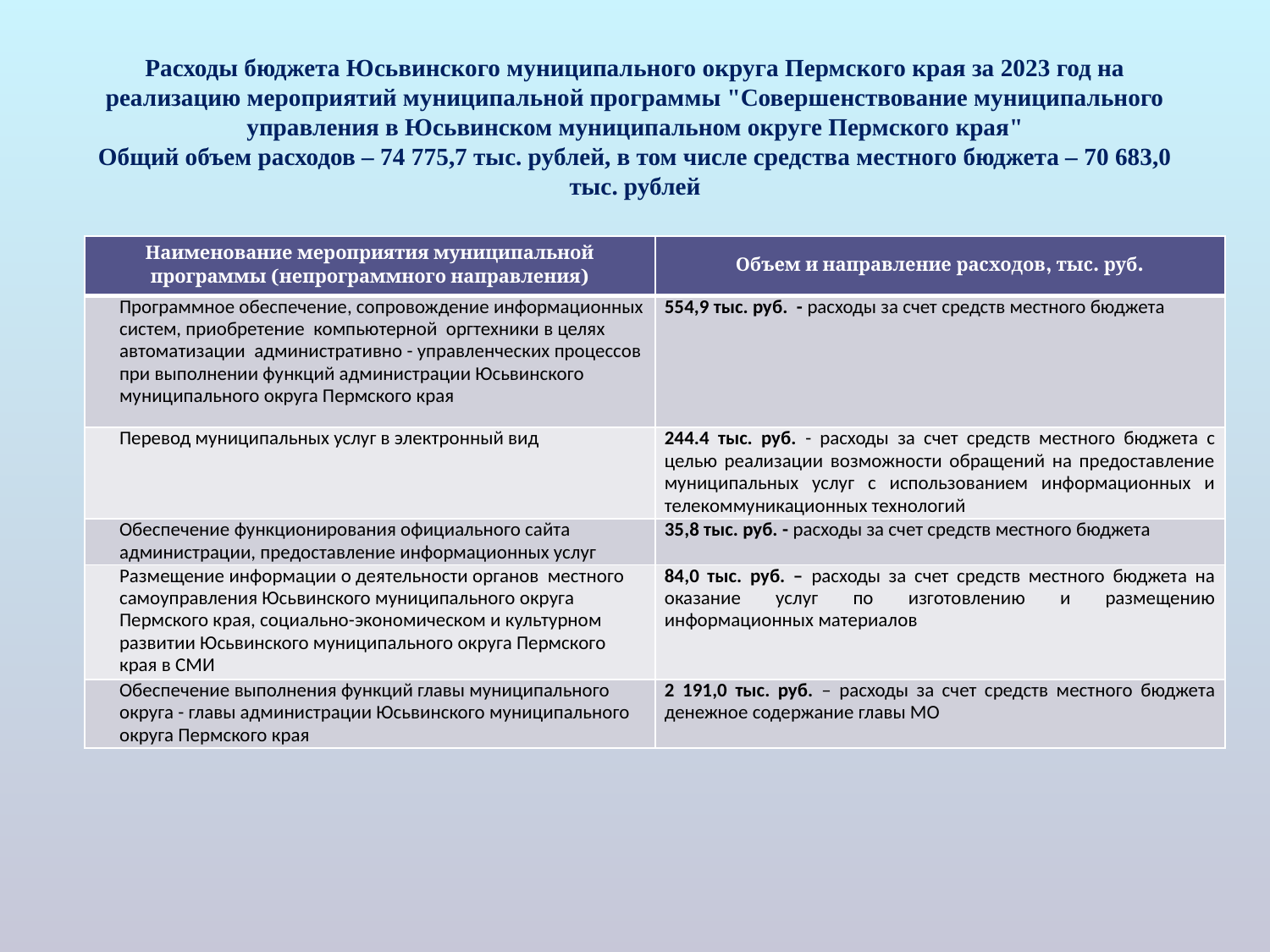

# Расходы бюджета Юсьвинского муниципального округа Пермского края за 2023 год на реализацию мероприятий муниципальной программы "Совершенствование муниципального управления в Юсьвинском муниципальном округе Пермского края" Общий объем расходов – 74 775,7 тыс. рублей, в том числе средства местного бюджета – 70 683,0 тыс. рублей
| Наименование мероприятия муниципальной программы (непрограммного направления) | Объем и направление расходов, тыс. руб. |
| --- | --- |
| Программное обеспечение, сопровождение информационных систем, приобретение компьютерной оргтехники в целях автоматизации административно - управленческих процессов при выполнении функций администрации Юсьвинского муниципального округа Пермского края | 554,9 тыс. руб. - расходы за счет средств местного бюджета |
| Перевод муниципальных услуг в электронный вид | 244.4 тыс. руб. - расходы за счет средств местного бюджета с целью реализации возможности обращений на предоставление муниципальных услуг с использованием информационных и телекоммуникационных технологий |
| Обеспечение функционирования официального сайта администрации, предоставление информационных услуг | 35,8 тыс. руб. - расходы за счет средств местного бюджета |
| Размещение информации о деятельности органов местного самоуправления Юсьвинского муниципального округа Пермского края, социально-экономическом и культурном развитии Юсьвинского муниципального округа Пермского края в СМИ | 84,0 тыс. руб. – расходы за счет средств местного бюджета на оказание услуг по изготовлению и размещению информационных материалов |
| Обеспечение выполнения функций главы муниципального округа - главы администрации Юсьвинского муниципального округа Пермского края | 2 191,0 тыс. руб. – расходы за счет средств местного бюджета денежное содержание главы МО |